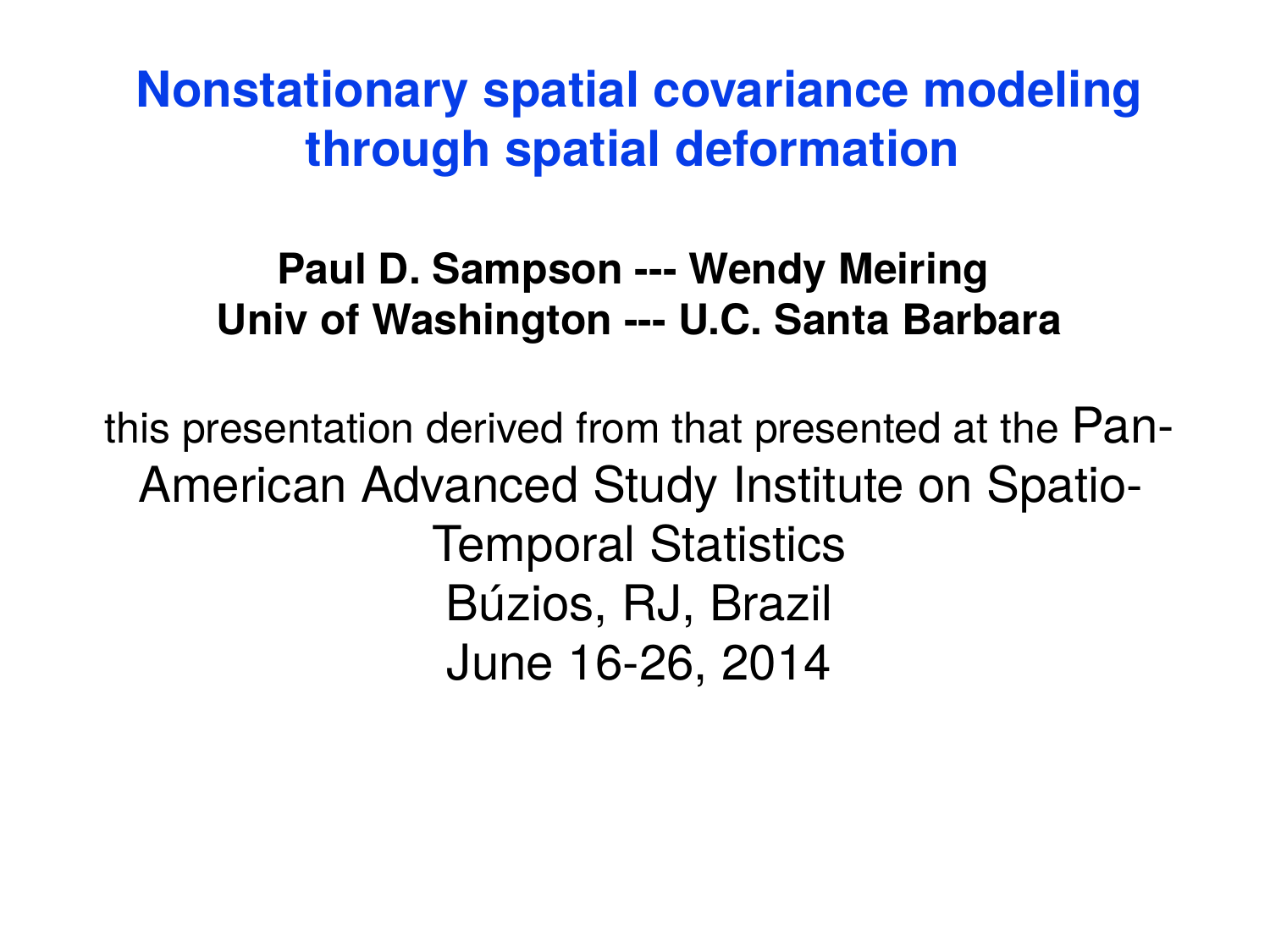

# Nonstationary spatial covariance modeling through spatial deformation Paul D. Sampson --- Wendy Meiring Univ of Washington --- U.C. Santa Barbara this presentation derived from that presented at the Pan-American Advanced Study Institute on Spatio-Temporal Statistics Búzios, RJ, Brazil June 16-26, 2014